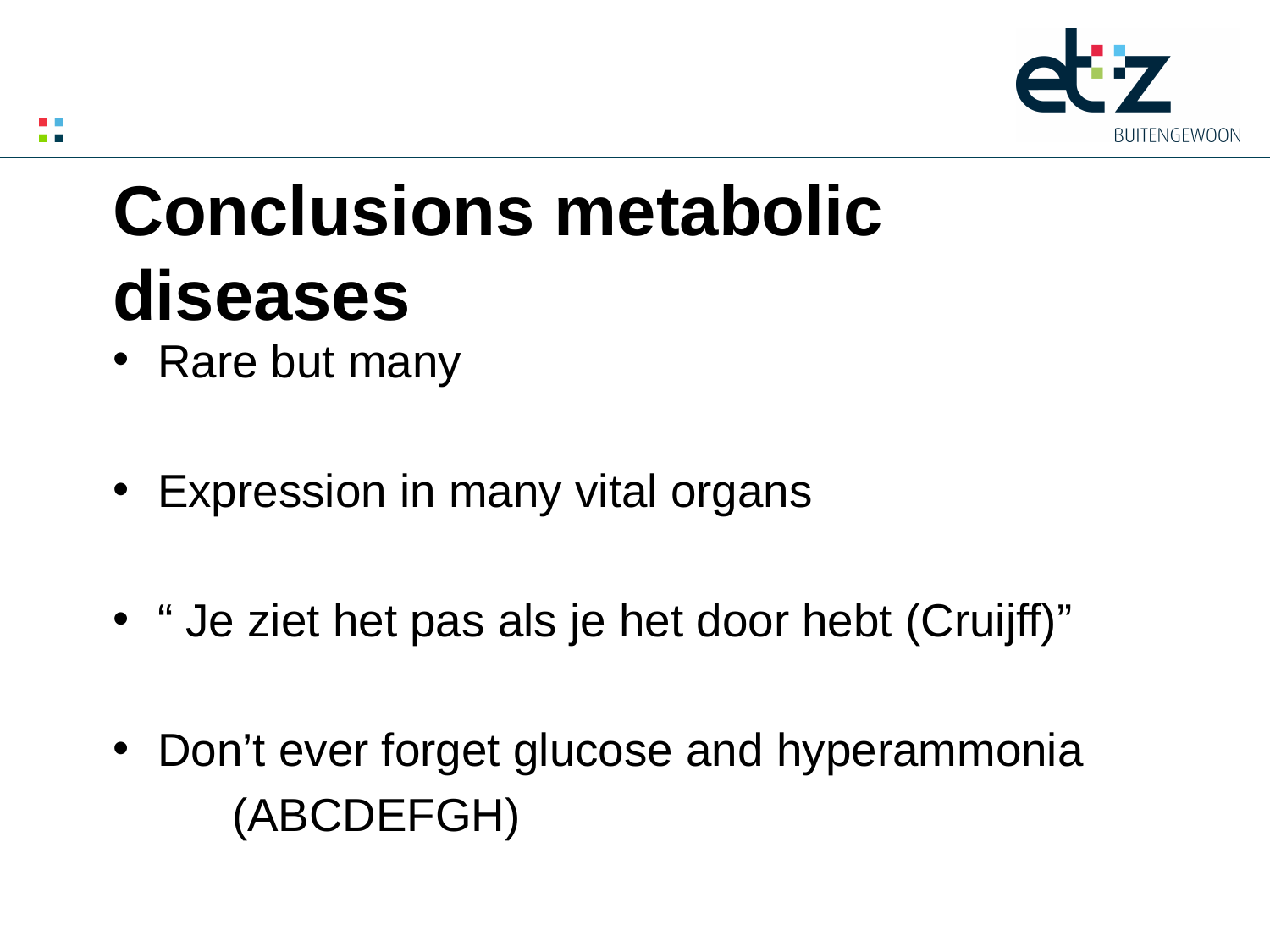

# Conclusions metabolic diseases
Rare but many

Expression in many vital organs

“ Je ziet het pas als je het door hebt (Cruijff)”

Don’t ever forget glucose and hyperammonia
				(ABCDEFGH)